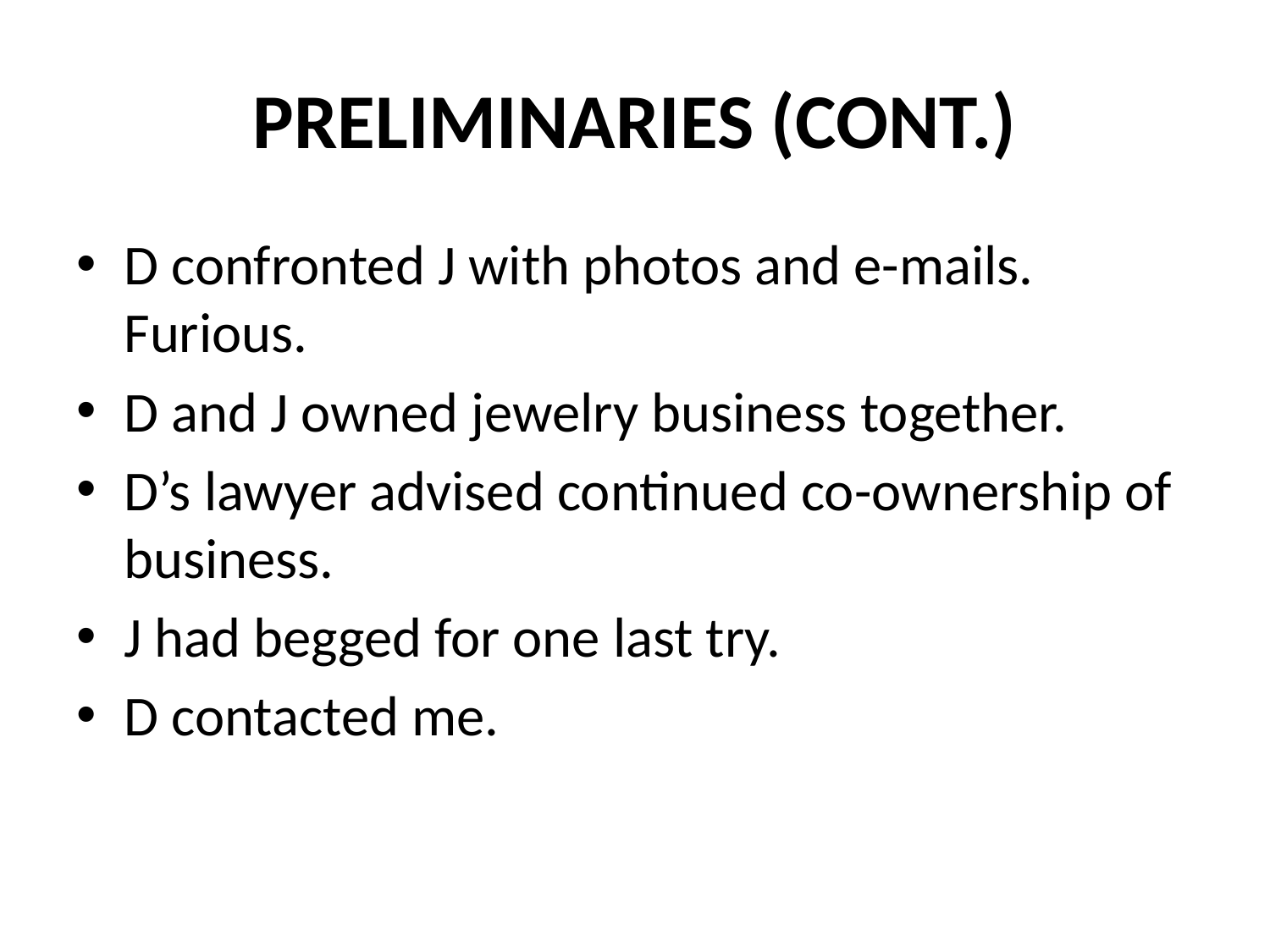

# PRELIMINARIES (CONT.)
D confronted J with photos and e-mails.  Furious.
D and J owned jewelry business together.
D’s lawyer advised continued co-ownership of business.
J had begged for one last try.
D contacted me.